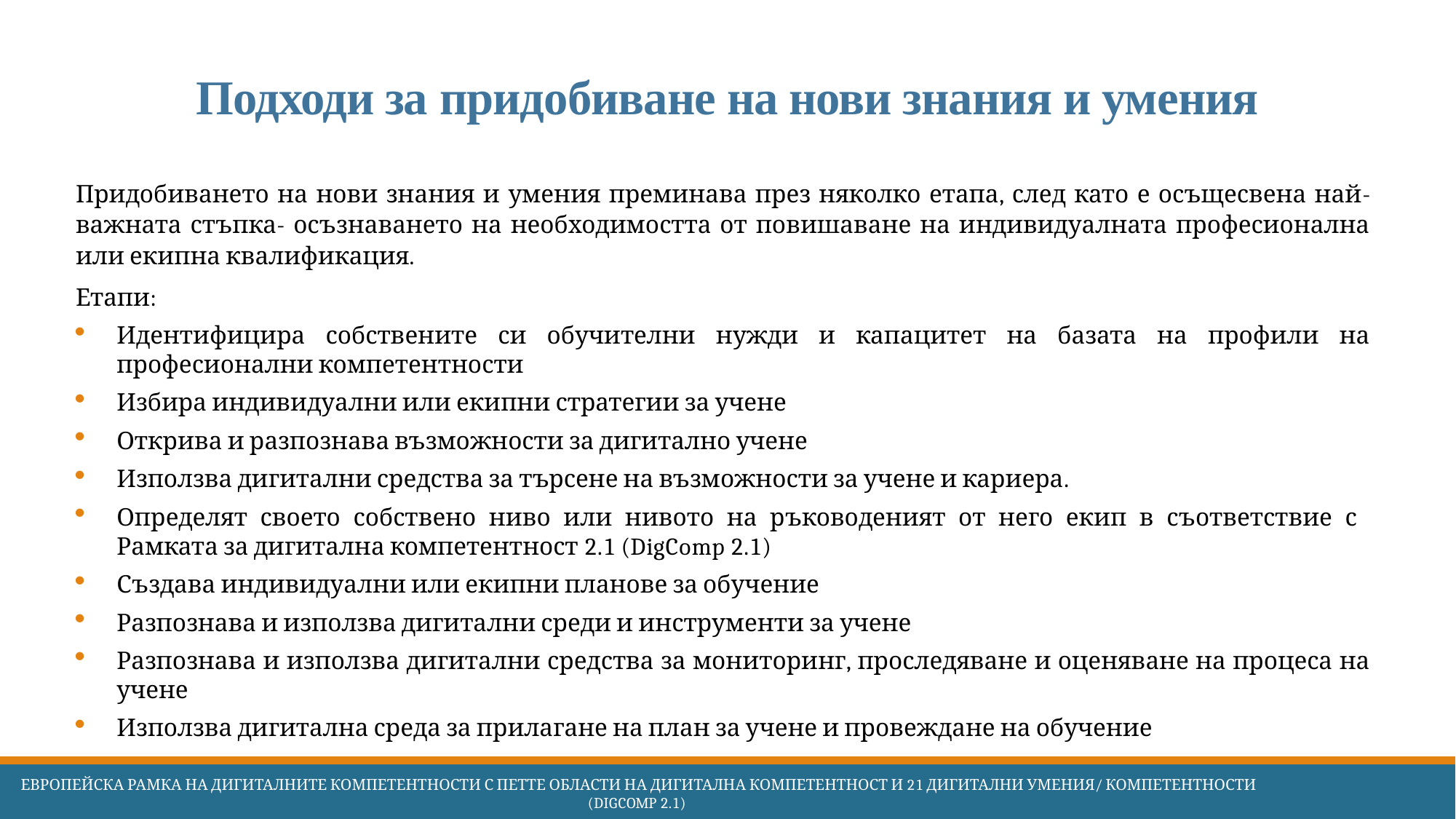

# Подходи за придобиване на нови знания и умения
Придобиването на нови знания и умения преминава през няколко етапа, след като е осъщесвена най-важната стъпка- осъзнаването на необходимостта от повишаване на индивидуалната професионална или екипна квалификация.
Етапи:
Идентифицира собствените си обучителни нужди и капацитет на базата на профили на професионални компетентности
Избира индивидуални или екипни стратегии за учене
Открива и разпознава възможности за дигитално учене
Използва дигитални средства за търсене на възможности за учене и кариера.
Определят своето собствено ниво или нивото на ръководеният от него екип в съответствие с  Рамката за дигитална компетентност 2.1 (DigComp 2.1)
Създава индивидуални или екипни планове за обучение
Разпознава и използва дигитални среди и инструменти за учене
Разпознава и използва дигитални средства за мониторинг, проследяване и оценяване на процеса на учене
Използва дигитална среда за прилагане на план за учене и провеждане на обучение
 Европейска Рамка на дигиталните компетентности с петте области на дигитална компетентност и 21 дигитални умения/ компетентности (DigComp 2.1)